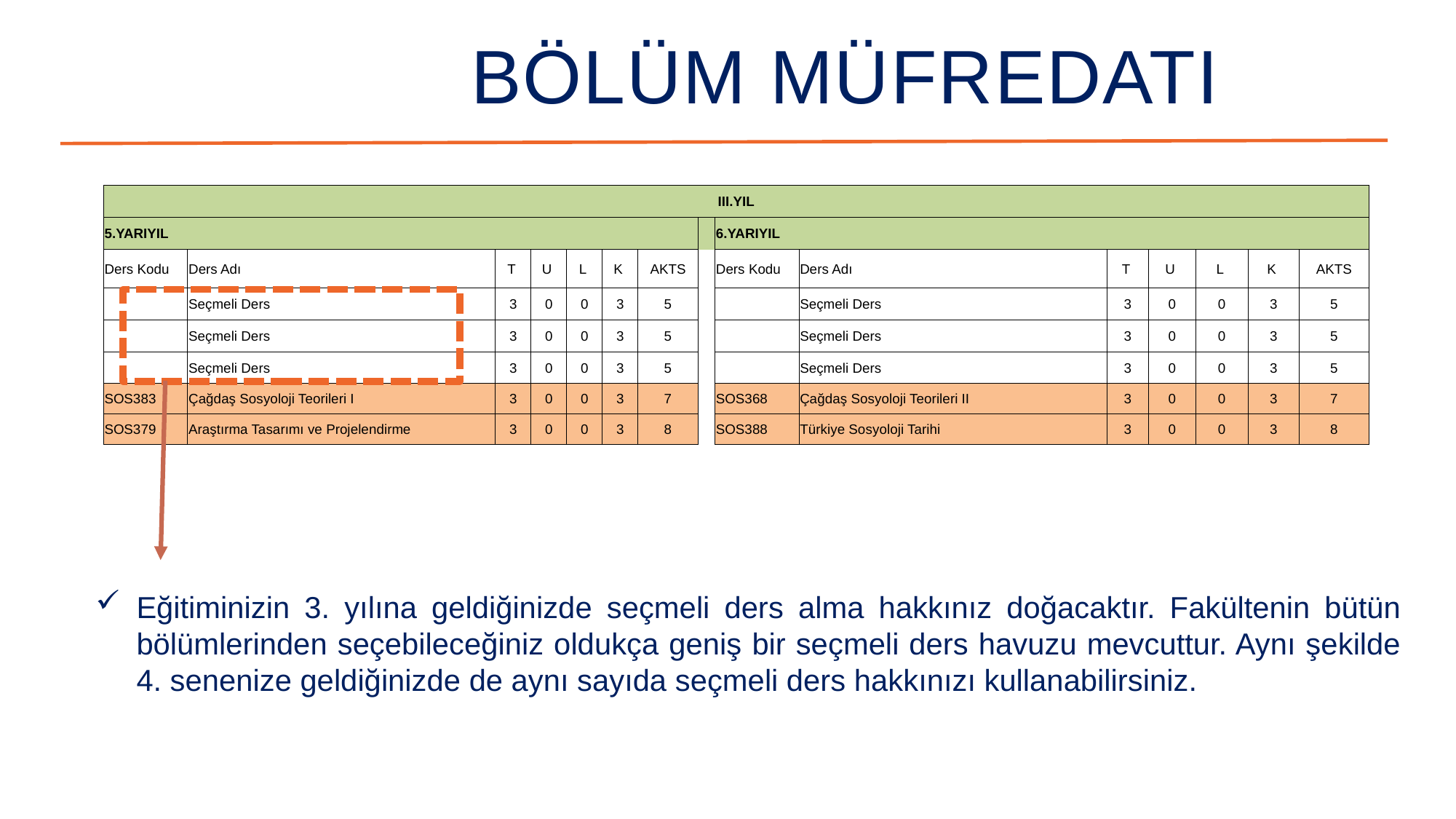

Bölüm müfredatı
| III.YIL |  |  |  |  |  |  |  |  |  |  |  |  |  |  |
| --- | --- | --- | --- | --- | --- | --- | --- | --- | --- | --- | --- | --- | --- | --- |
| 5.YARIYIL |  |  |  |  |  |  |  | 6.YARIYIL |  |  |  |  |  |  |
| Ders Kodu | Ders Adı | T | U | L | K | AKTS |  | Ders Kodu | Ders Adı | T | U | L | K | AKTS |
|  | Seçmeli Ders | 3 | 0 | 0 | 3 | 5 |  |  | Seçmeli Ders | 3 | 0 | 0 | 3 | 5 |
|  | Seçmeli Ders | 3 | 0 | 0 | 3 | 5 |  |  | Seçmeli Ders | 3 | 0 | 0 | 3 | 5 |
|  | Seçmeli Ders | 3 | 0 | 0 | 3 | 5 |  |  | Seçmeli Ders | 3 | 0 | 0 | 3 | 5 |
| SOS383 | Çağdaş Sosyoloji Teorileri I | 3 | 0 | 0 | 3 | 7 |  | SOS368 | Çağdaş Sosyoloji Teorileri II | 3 | 0 | 0 | 3 | 7 |
| SOS379 | Araştırma Tasarımı ve Projelendirme | 3 | 0 | 0 | 3 | 8 |  | SOS388 | Türkiye Sosyoloji Tarihi | 3 | 0 | 0 | 3 | 8 |

Eğitiminizin 3. yılına geldiğinizde seçmeli ders alma hakkınız doğacaktır. Fakültenin bütün bölümlerinden seçebileceğiniz oldukça geniş bir seçmeli ders havuzu mevcuttur. Aynı şekilde 4. senenize geldiğinizde de aynı sayıda seçmeli ders hakkınızı kullanabilirsiniz.